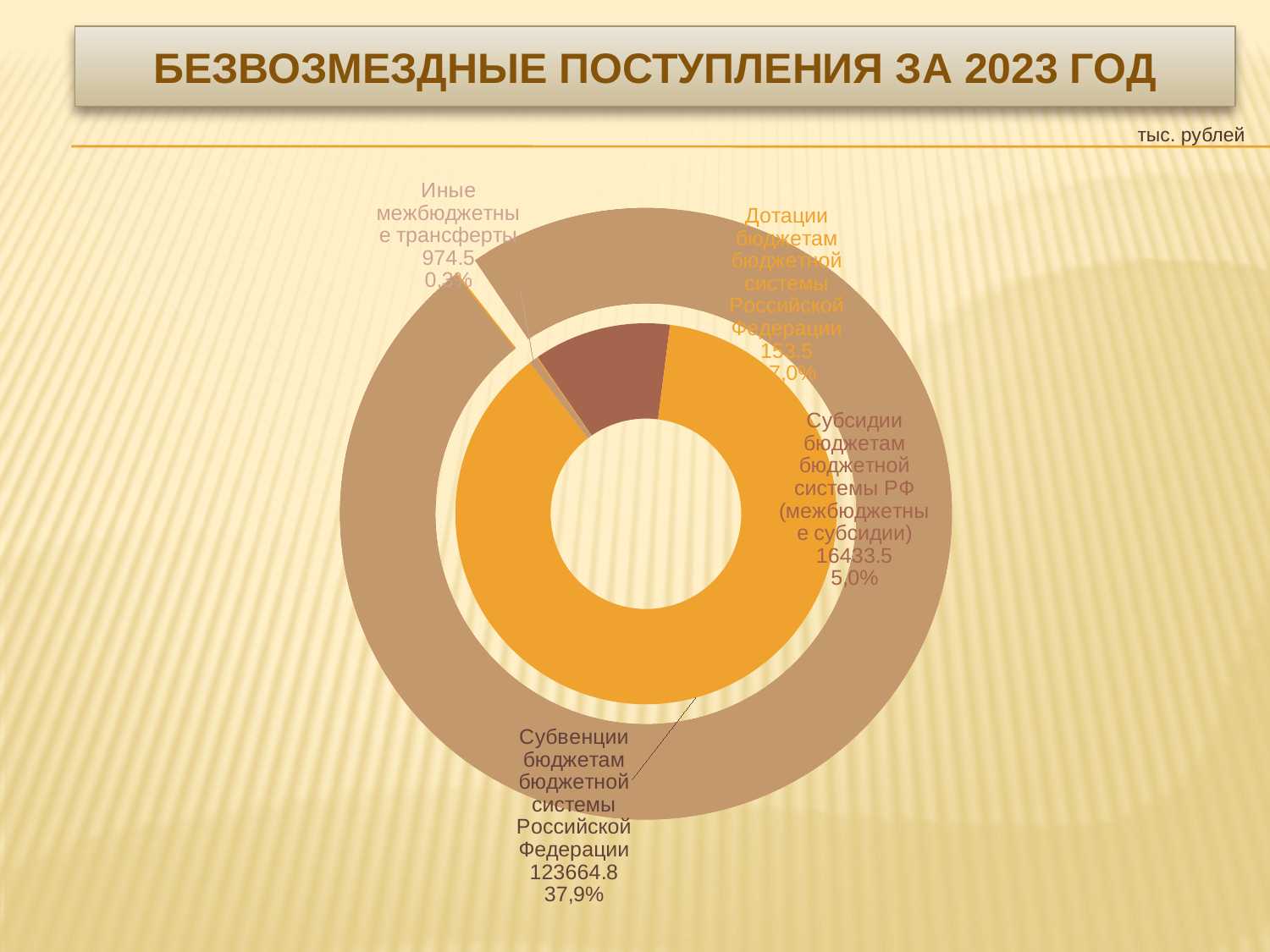

# БЕЗВОЗМЕЗДНЫЕ ПОСТУПЛЕНИЯ ЗА 2023 ГОД
тыс. рублей

### Chart

| Category | СУММА | Столбец1 |
|---|---|---|
| Дотации бюджетам бюджетной системы Российской Федерации | 153.5 | 0.052247884386153735 |
| Субсидии бюджетам бюджетной системы РФ (межбюджетные субсидии) | 16433.5 | 5.593587023191254 |
| Субвенции бюджетам бюджетной системы Российской Федерации | 123664.8 | 42.09266562238974 |
| Иные межбюджетные трансферты | 974.5 | 0.33169748100525615 |